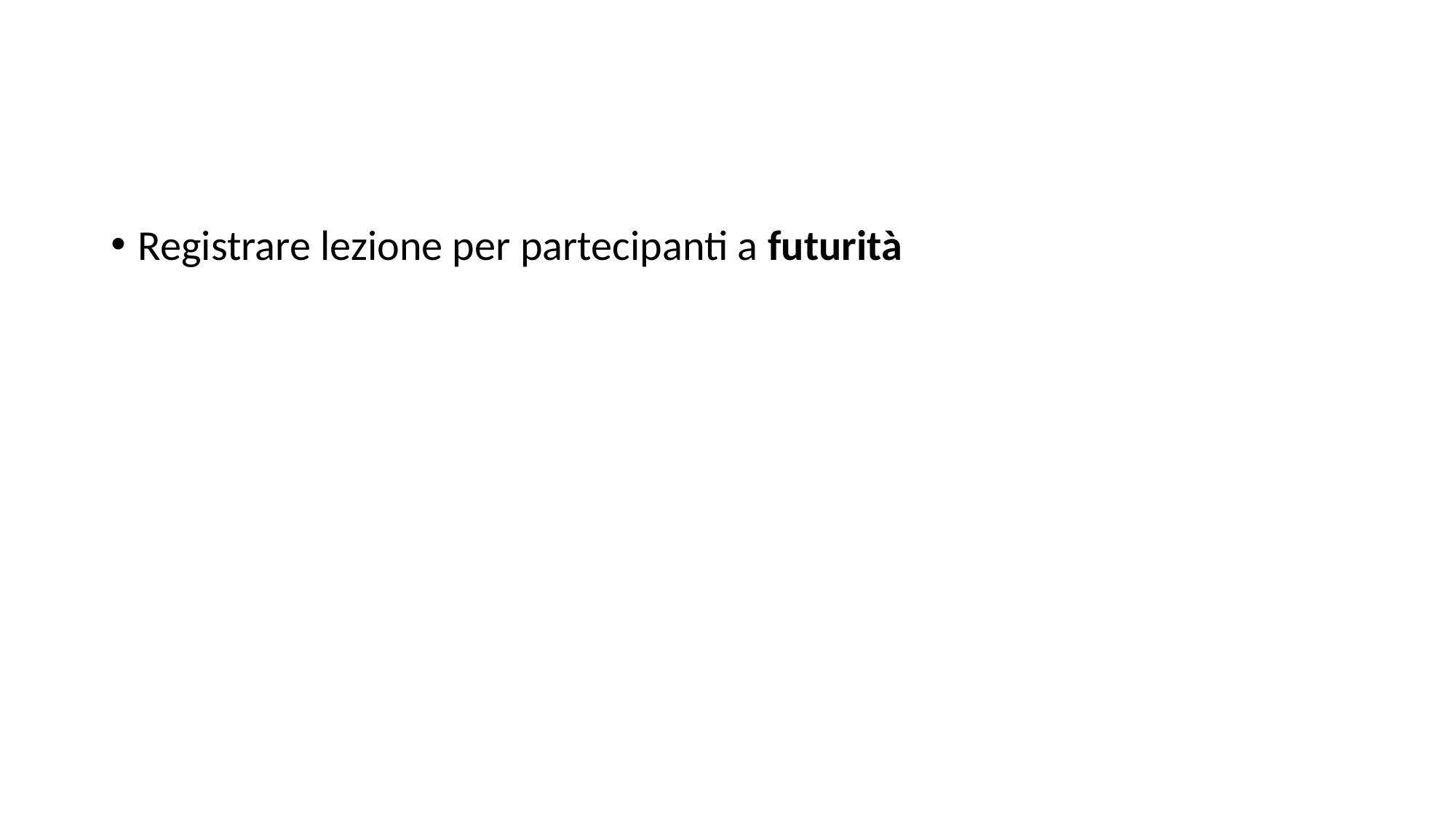

#
Registrare lezione per partecipanti a futurità